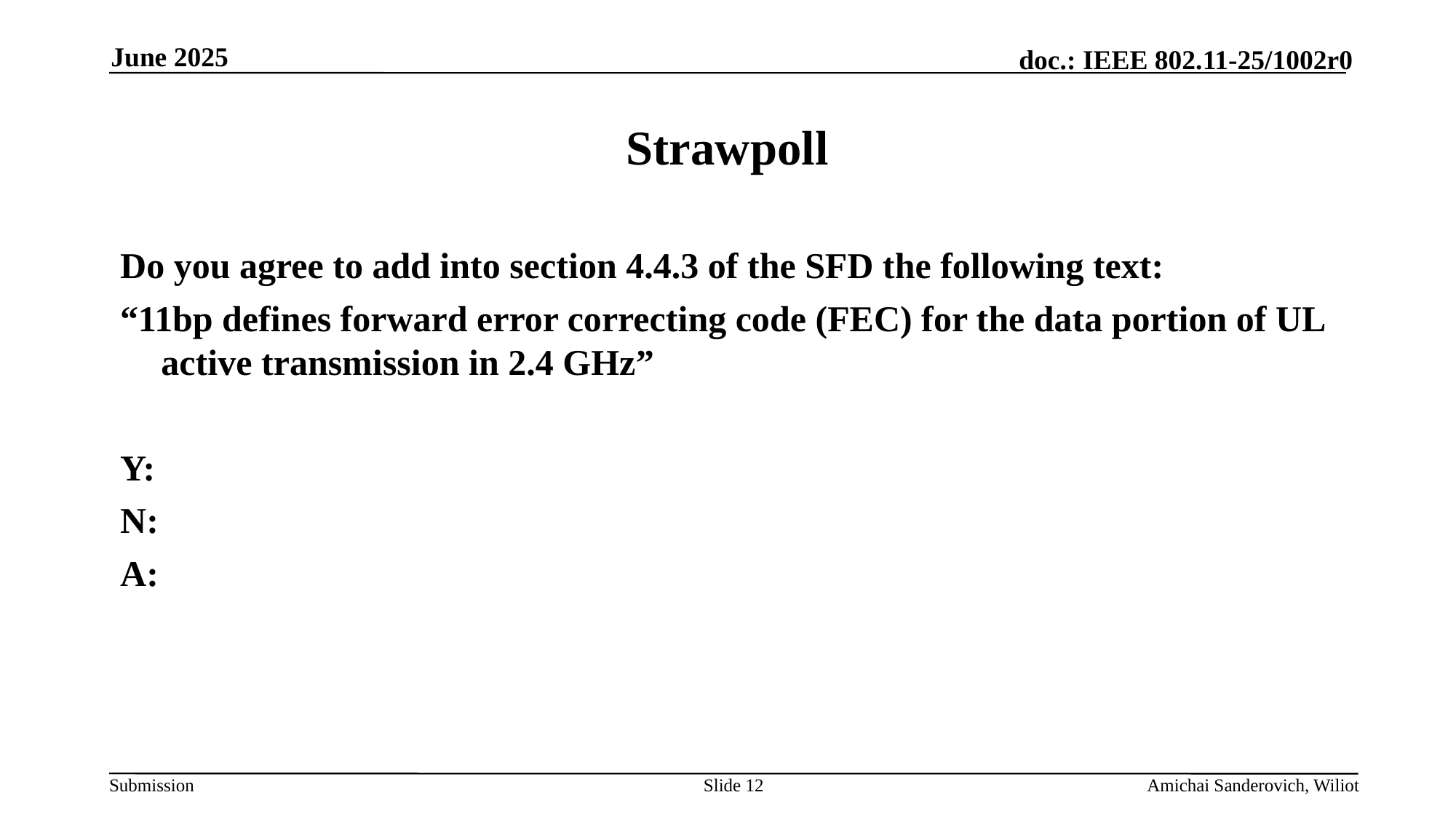

June 2025
# Strawpoll
Do you agree to add into section 4.4.3 of the SFD the following text:
“11bp defines forward error correcting code (FEC) for the data portion of UL active transmission in 2.4 GHz”

Y:
N:
A:

Slide 12
Amichai Sanderovich, Wiliot